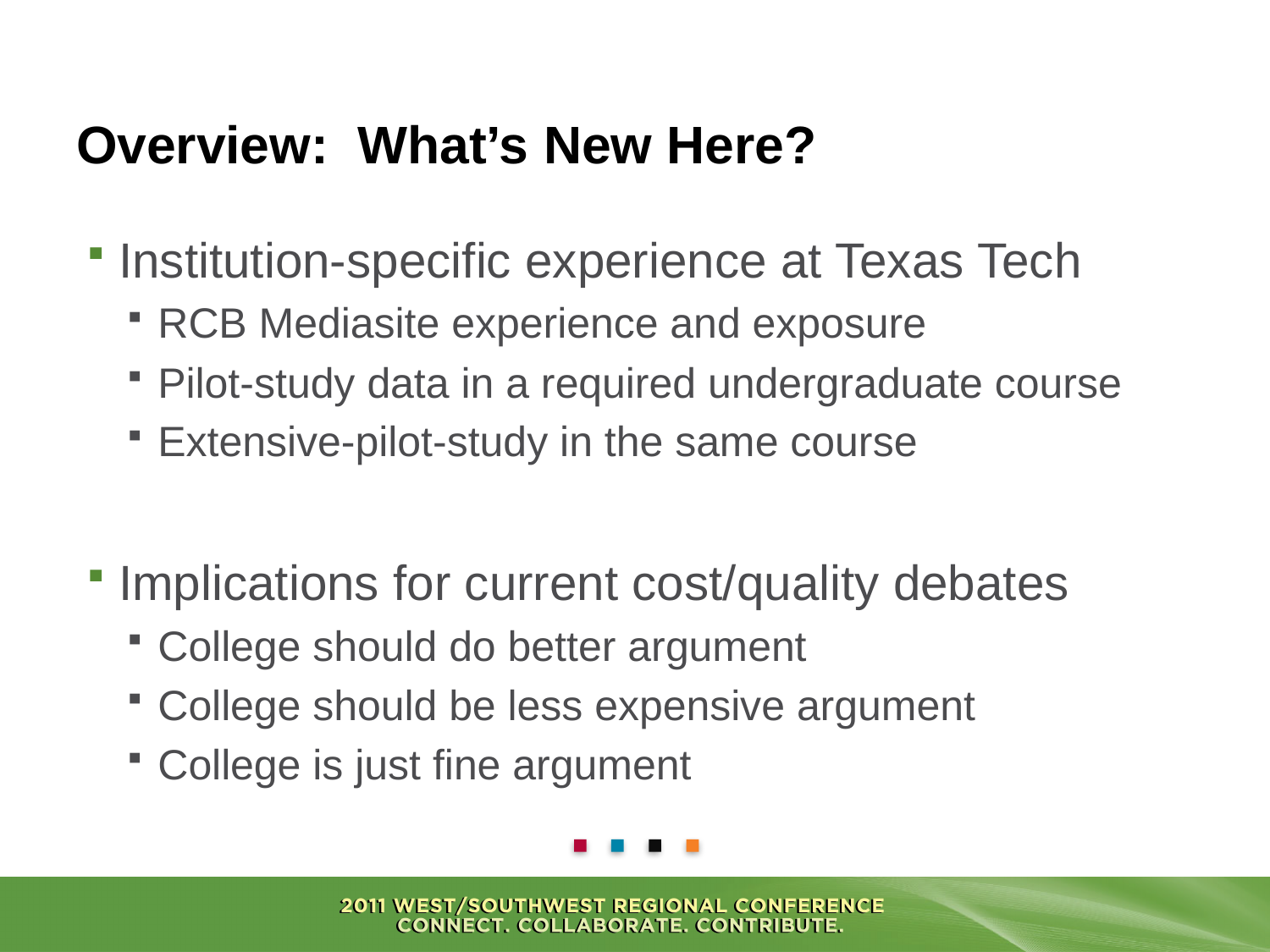

# Overview:  What’s New Here?
Institution-specific experience at Texas Tech
RCB Mediasite experience and exposure
Pilot-study data in a required undergraduate course
Extensive-pilot-study in the same course

Implications for current cost/quality debates
College should do better argument
College should be less expensive argument
College is just fine argument